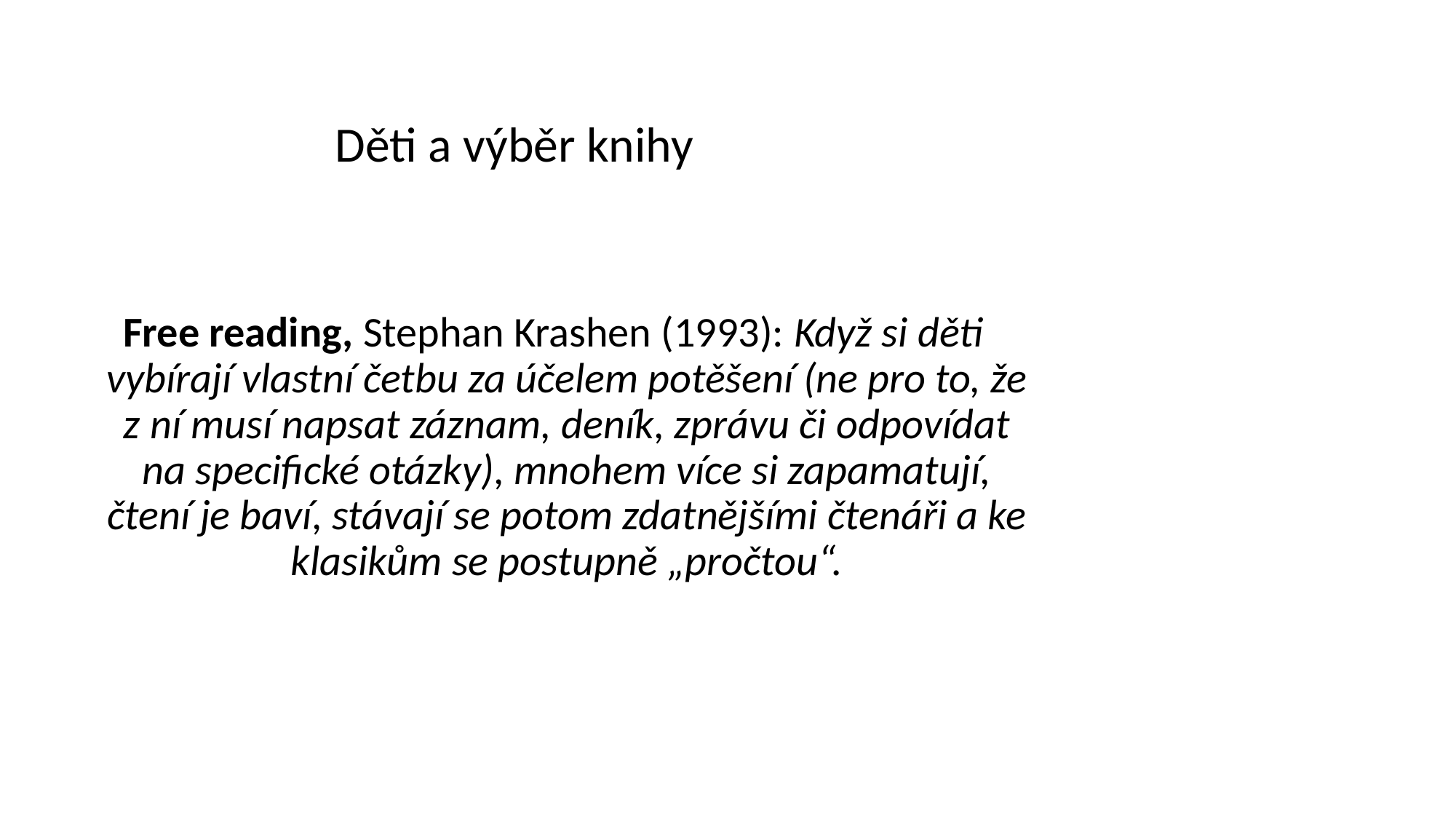

# Děti a výběr knihy
Free reading, Stephan Krashen (1993): Když si děti vybírají vlastní četbu za účelem potěšení (ne pro to, že z ní musí napsat záznam, deník, zprávu či odpovídat na specifické otázky), mnohem více si zapamatují, čtení je baví, stávají se potom zdatnějšími čtenáři a ke klasikům se postupně „pročtou“.